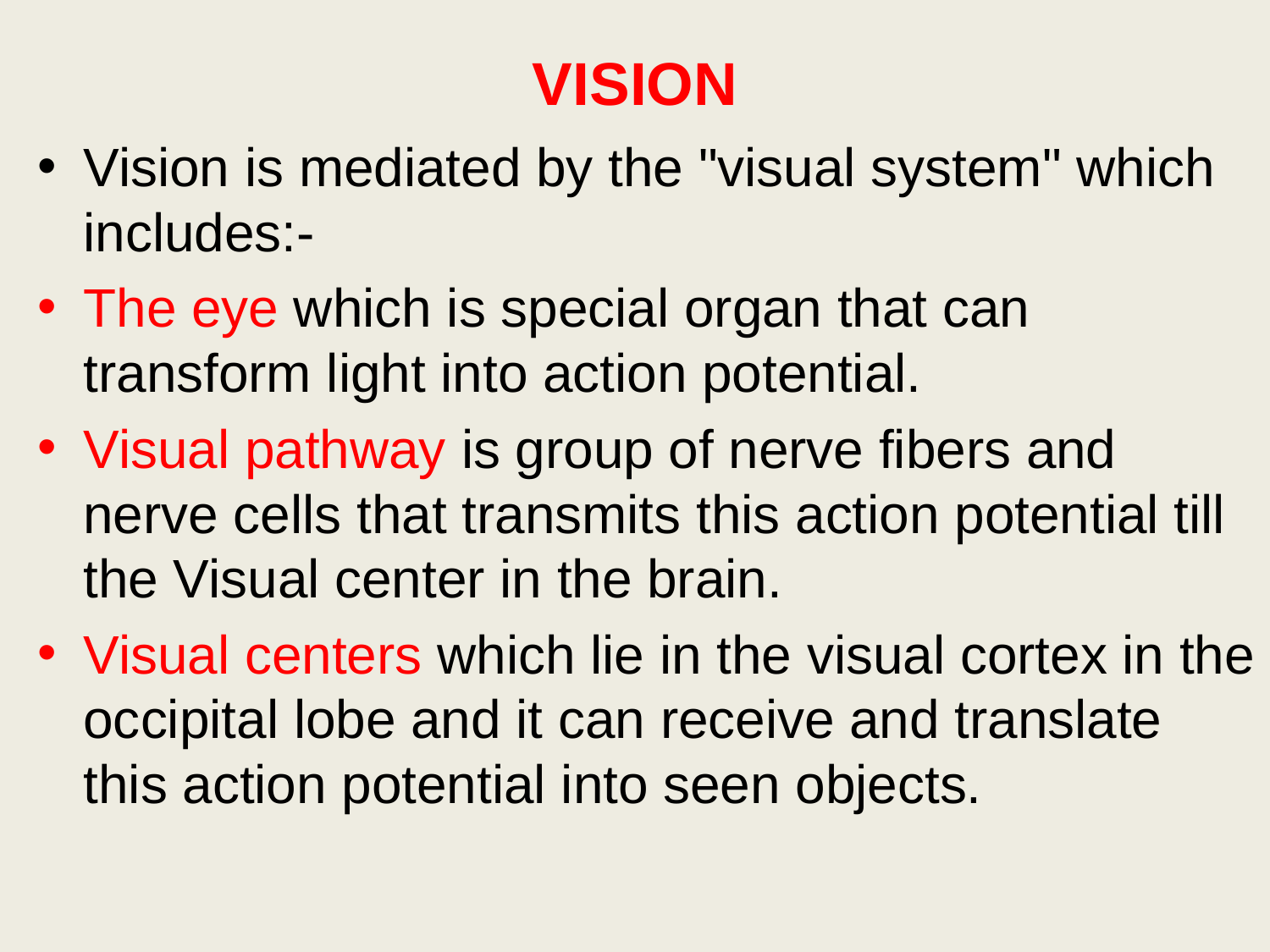

# VISION
Vision is mediated by the "visual system" which
includes:-
The eye which is special organ that can transform light into action potential.
Visual pathway is group of nerve fibers and nerve cells that transmits this action potential till the Visual center in the brain.
Visual centers which lie in the visual cortex in the occipital lobe and it can receive and translate this action potential into seen objects.